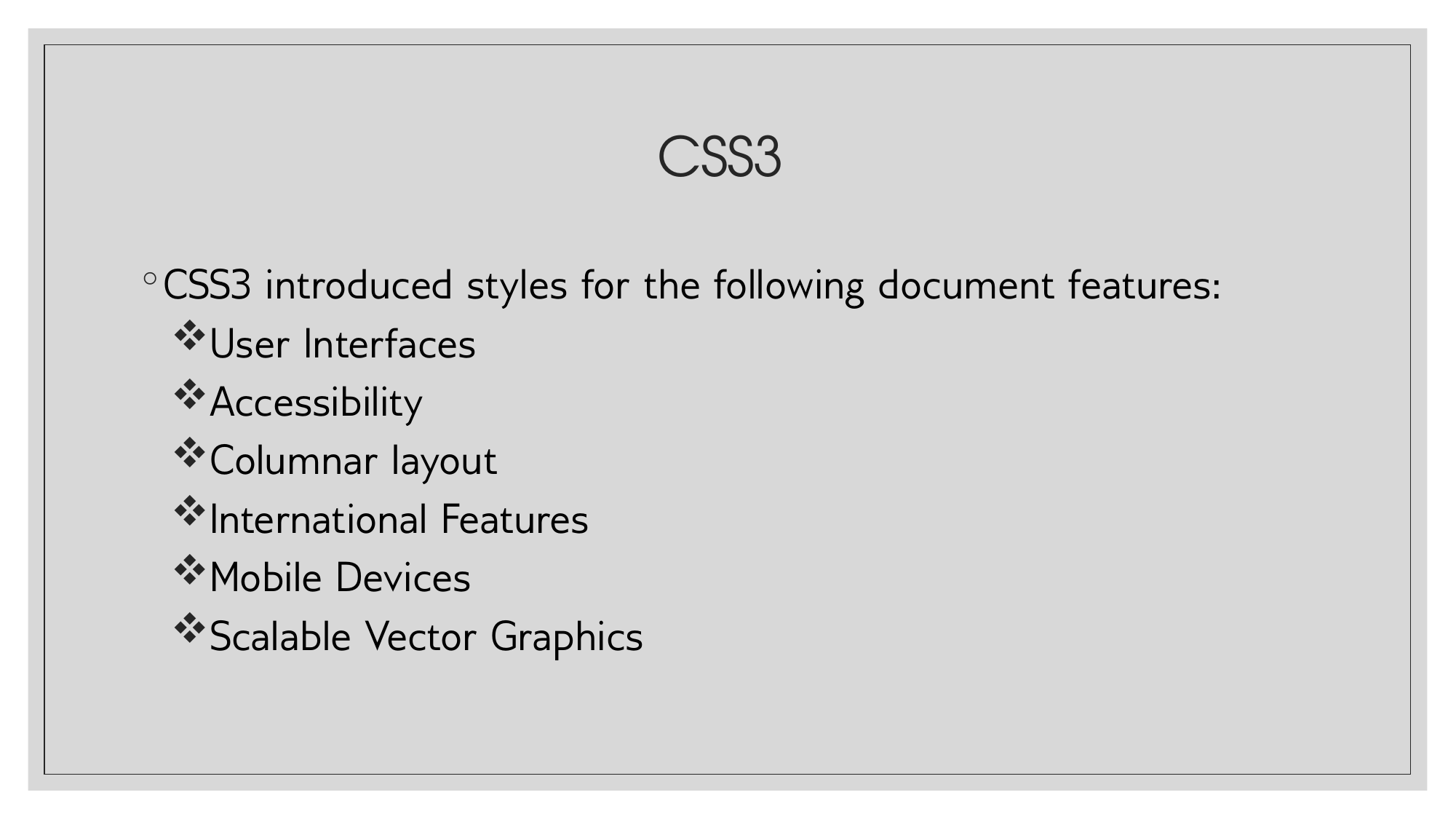

# CSS3
CSS3 introduced styles for the following document features:
User Interfaces
Accessibility
Columnar layout
International Features
Mobile Devices
Scalable Vector Graphics